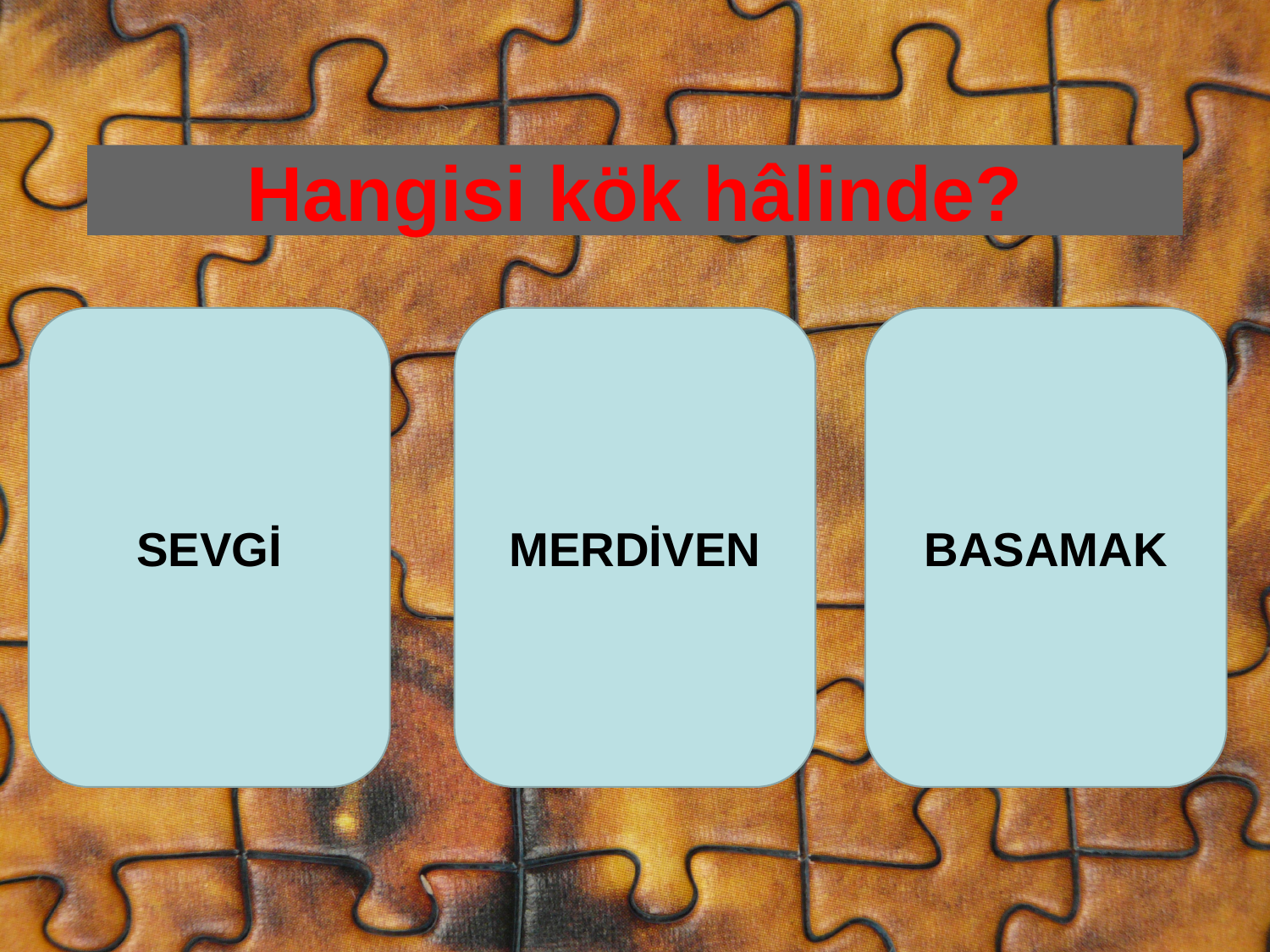

# Hangisi kök hâlinde?
SEVGİ
MERDİVEN
BASAMAK